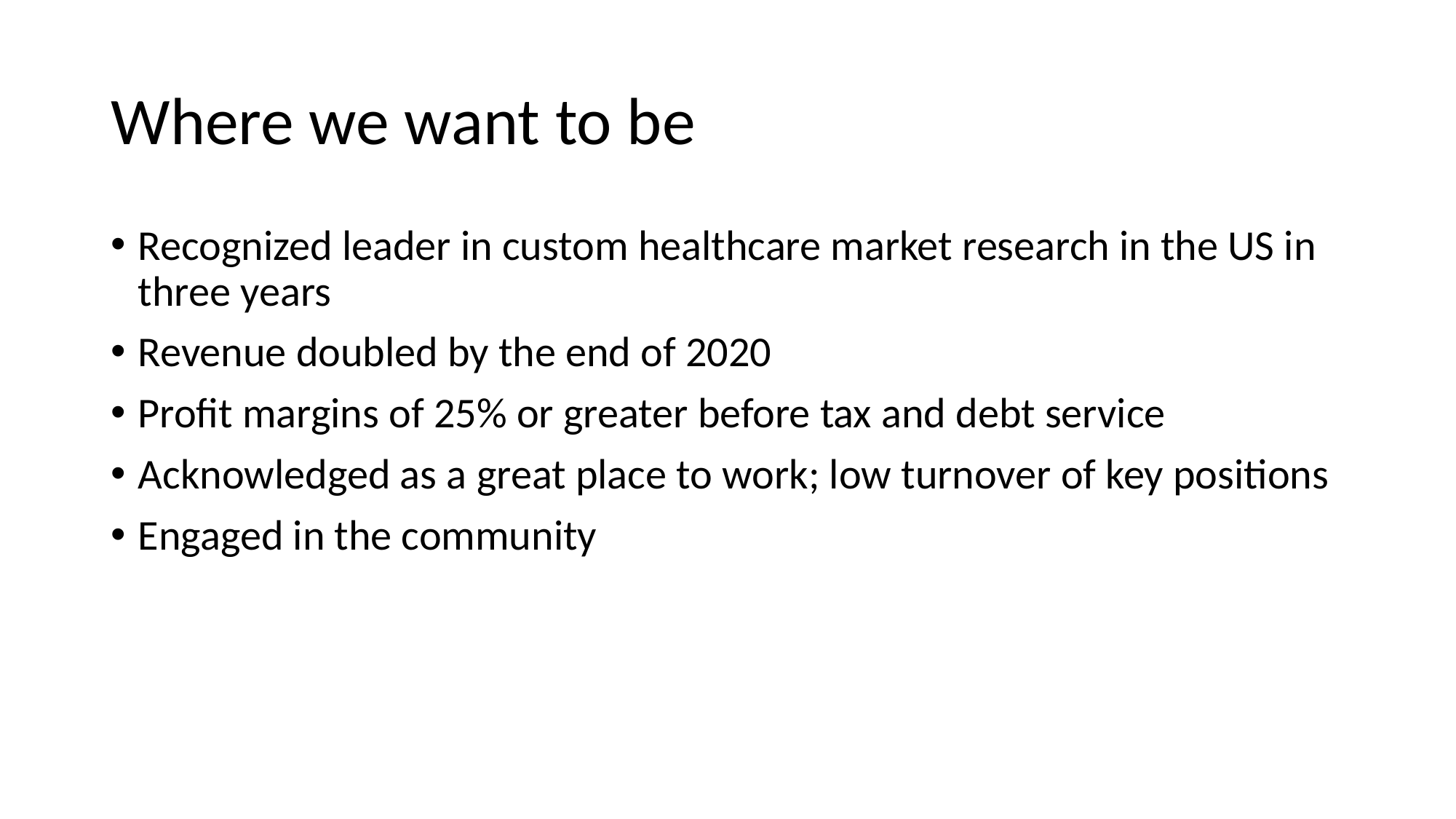

# Where we want to be
Recognized leader in custom healthcare market research in the US in three years
Revenue doubled by the end of 2020
Profit margins of 25% or greater before tax and debt service
Acknowledged as a great place to work; low turnover of key positions
Engaged in the community